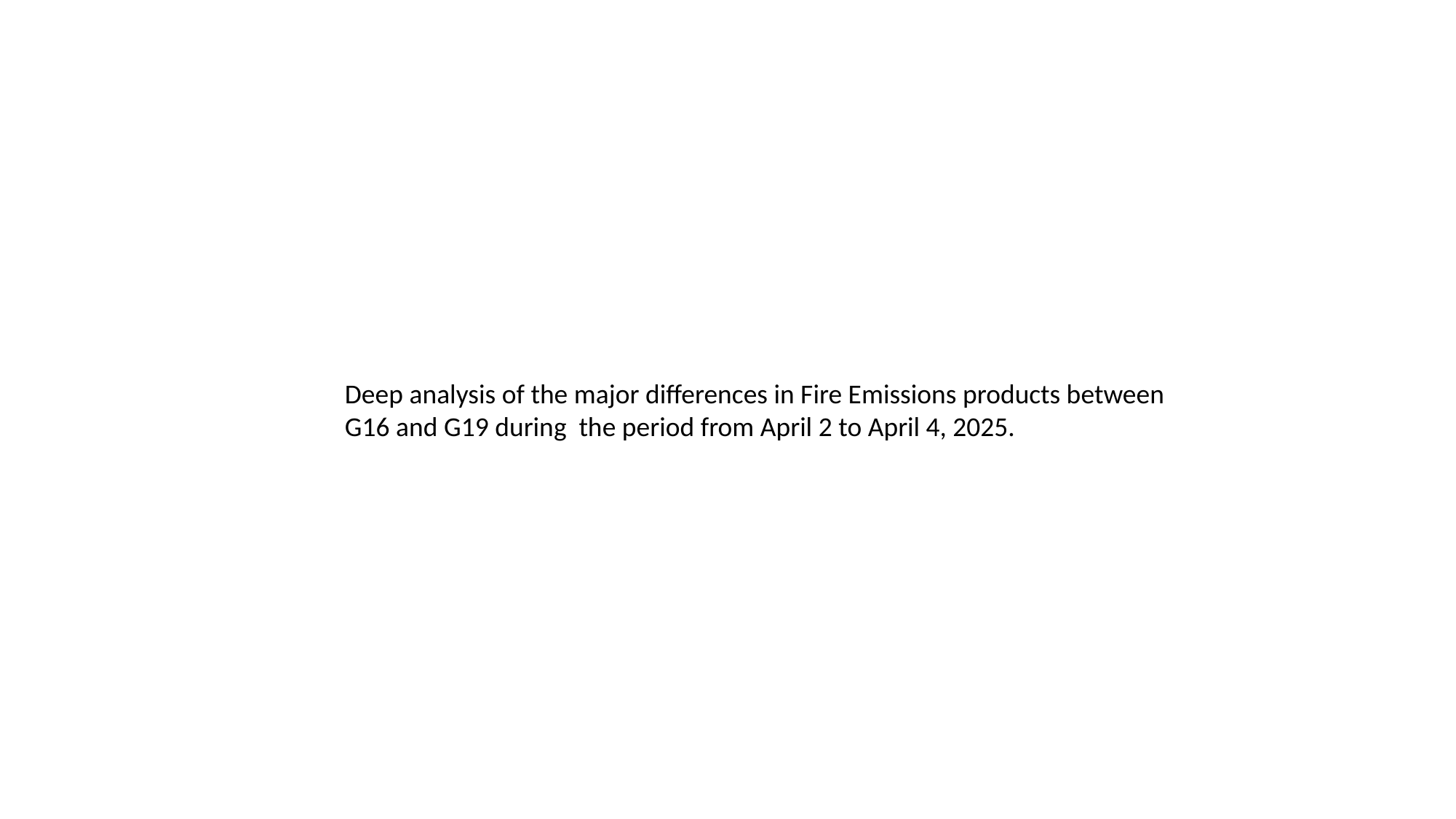

Deep analysis of the major differences in Fire Emissions products between G16 and G19 during  the period from April 2 to April 4, 2025.